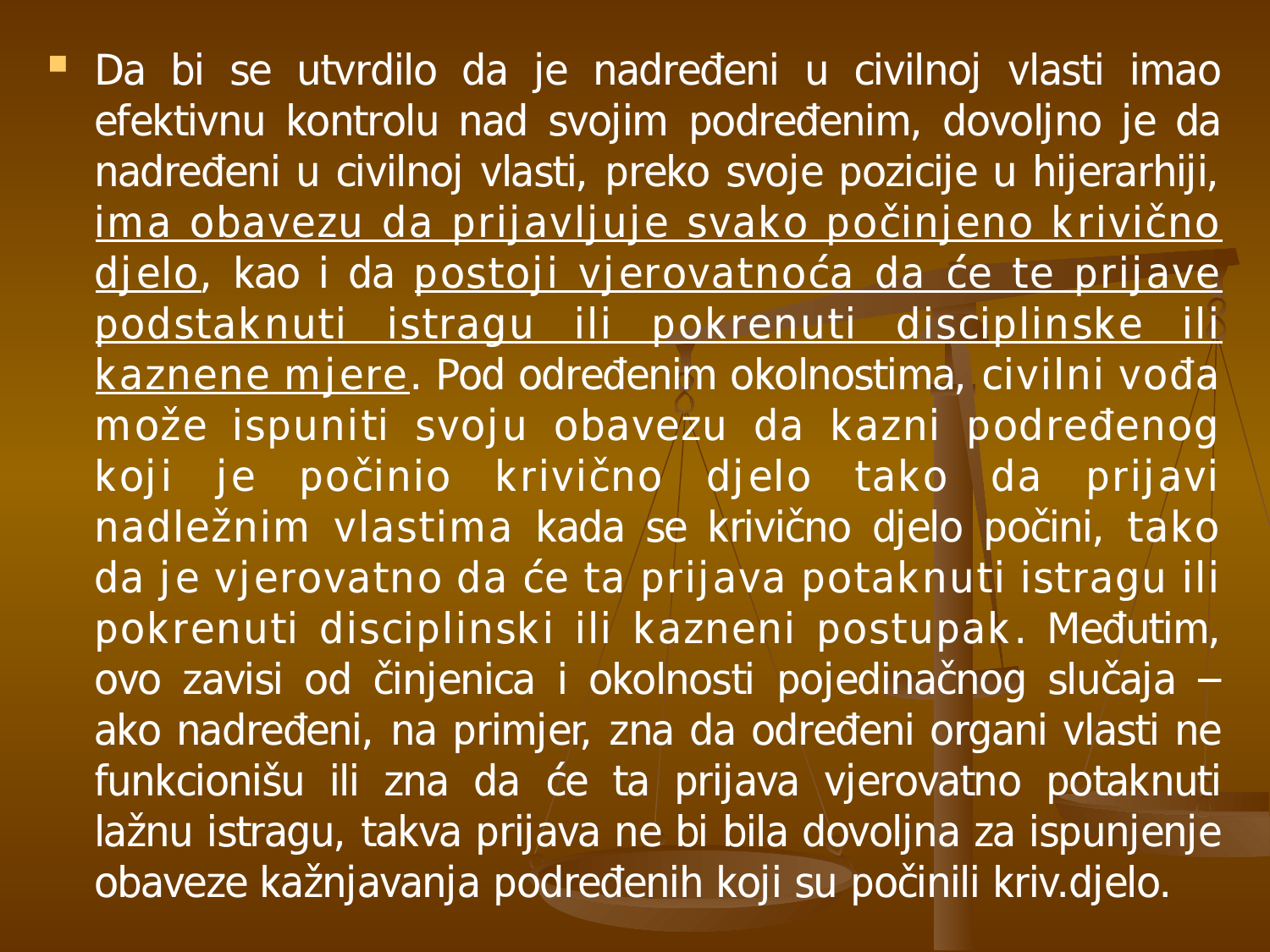

Da bi se utvrdilo da je nadređeni u civilnoj vlasti imao efektivnu kontrolu nad svojim podređenim, dovoljno je da nadređeni u civilnoj vlasti, preko svoje pozicije u hijerarhiji, ima obavezu da prijavljuje svako počinjeno krivično djelo, kao i da postoji vjerovatnoća da će te prijave podstaknuti istragu ili pokrenuti disciplinske ili kaznene mjere. Pod određenim okolnostima, civilni vođa može ispuniti svoju obavezu da kazni podređenog koji je počinio krivično djelo tako da prijavi nadležnim vlastima kada se krivično djelo počini, tako da je vjerovatno da će ta prijava potaknuti istragu ili pokrenuti disciplinski ili kazneni postupak. Međutim, ovo zavisi od činjenica i okolnosti pojedinačnog slučaja – ako nadređeni, na primjer, zna da određeni organi vlasti ne funkcionišu ili zna da će ta prijava vjerovatno potaknuti lažnu istragu, takva prijava ne bi bila dovoljna za ispunjenje obaveze kažnjavanja podređenih koji su počinili kriv.djelo.